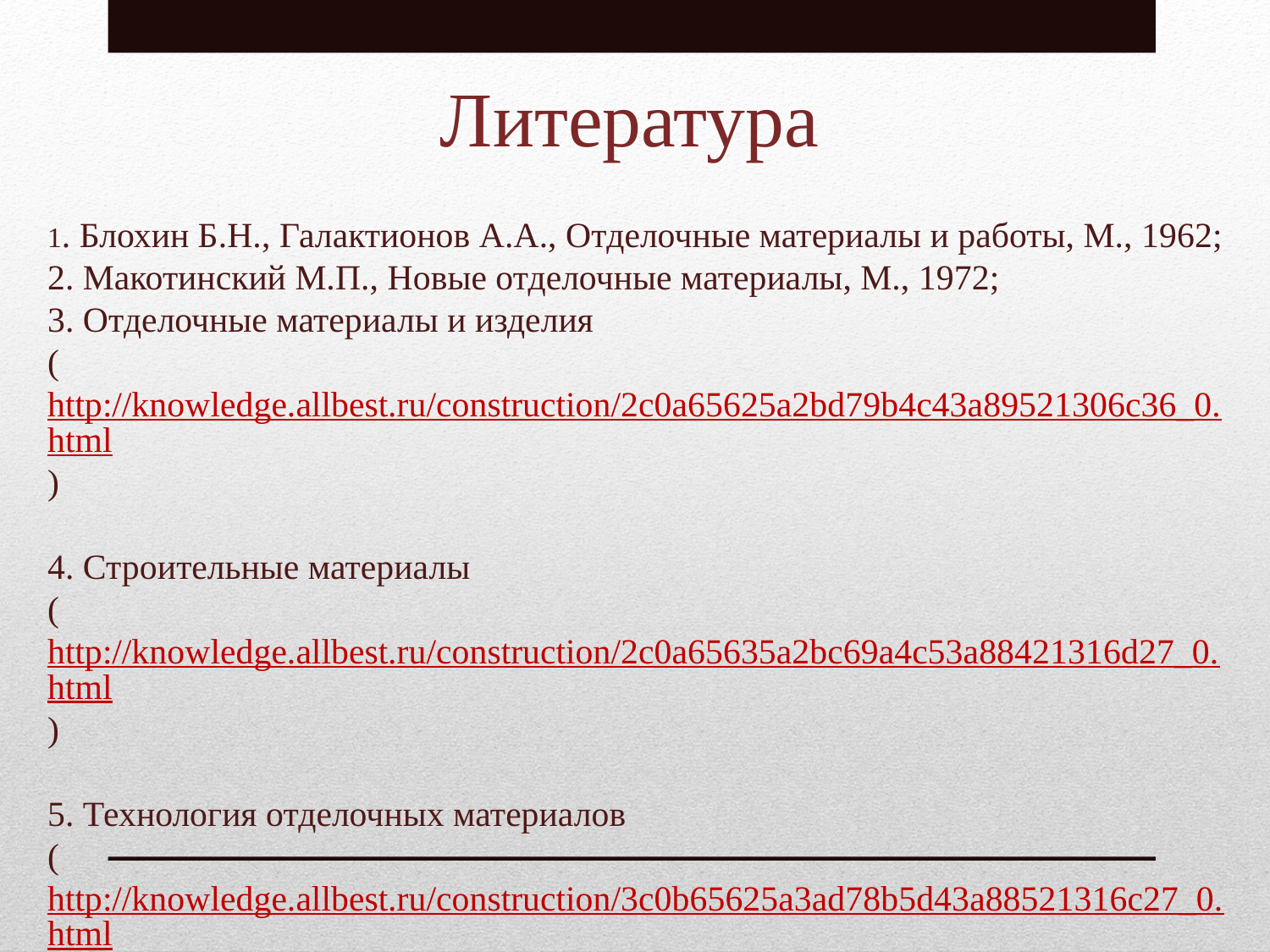

# Литература
1. Блохин Б.Н., Галактионов А.А., Отделочные материалы и работы, М., 1962;
2. Макотинский М.П., Новые отделочные материалы, М., 1972;
3. Отделочные материалы и изделия
(http://knowledge.allbest.ru/construction/2c0a65625a2bd79b4c43a89521306c36_0.html)

4. Строительные материалы
(http://knowledge.allbest.ru/construction/2c0a65635a2bc69a4c53a88421316d27_0.html)

5. Технология отделочных материалов
(http://knowledge.allbest.ru/construction/3c0b65625a3ad78b5d43a88521316c27_0.html)